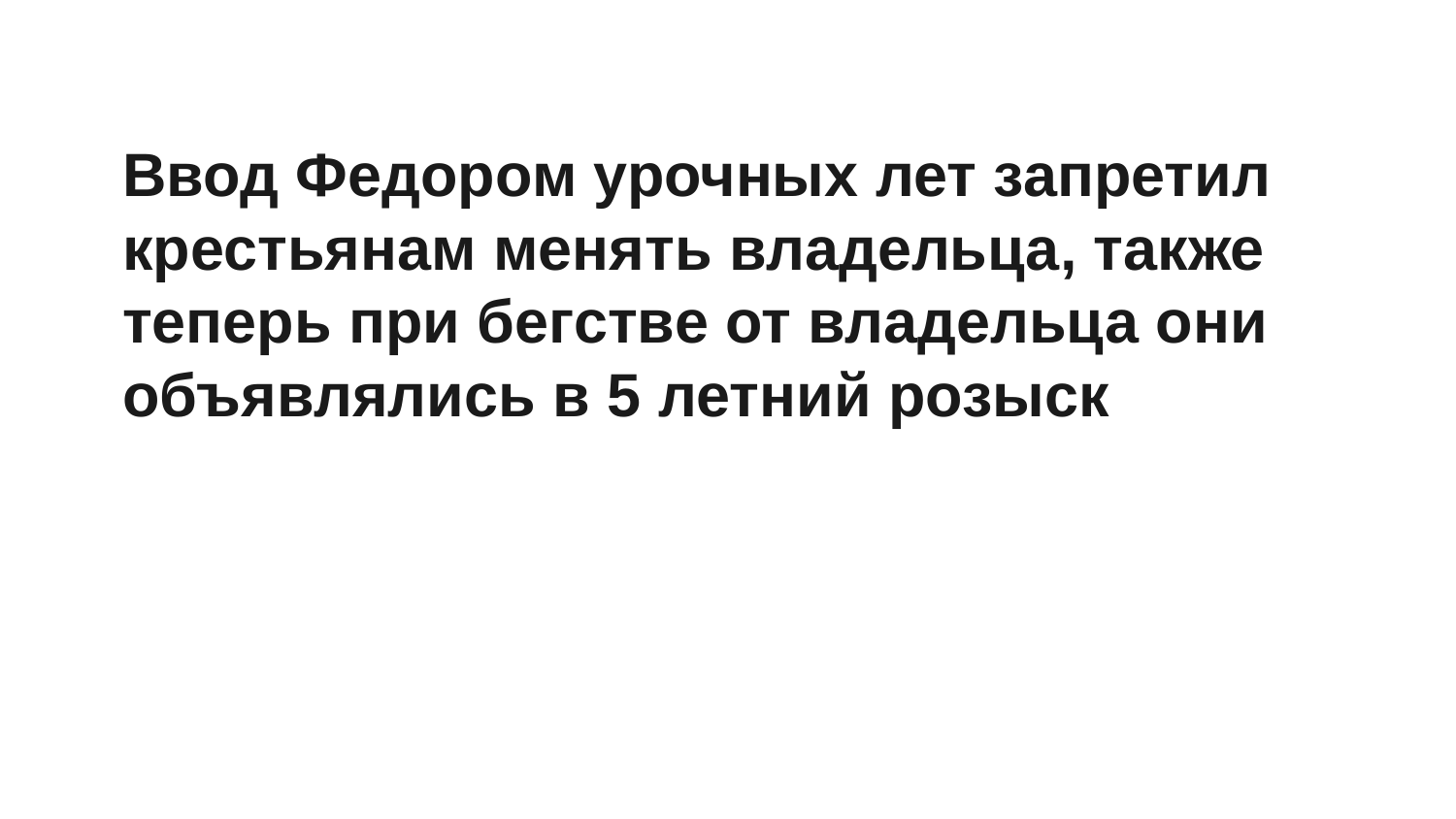

# Ввод Федором урочных лет запретил крестьянам менять владельца, также теперь при бегстве от владельца они объявлялись в 5 летний розыск